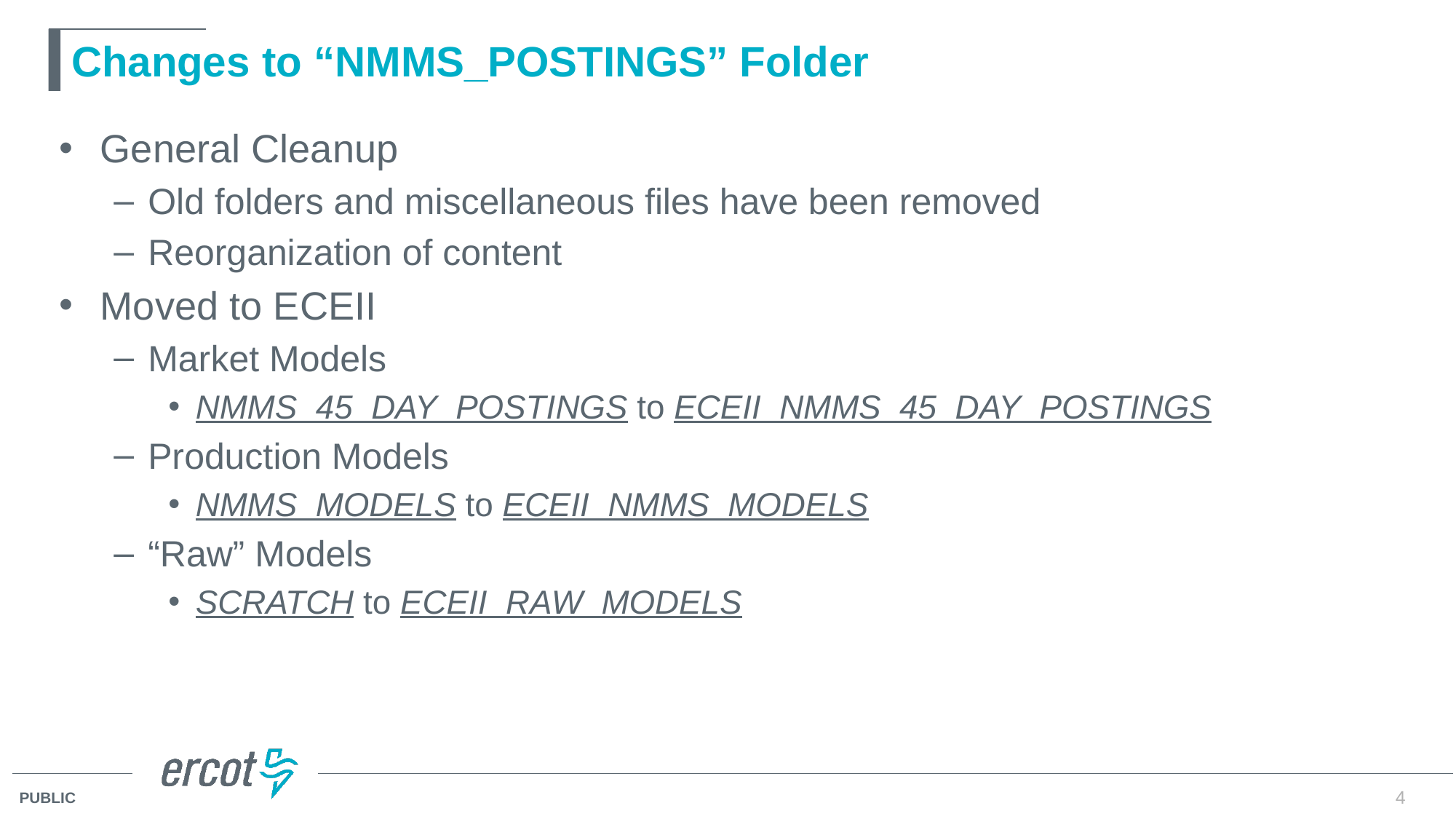

# Changes to “NMMS_POSTINGS” Folder
General Cleanup
Old folders and miscellaneous files have been removed
Reorganization of content
Moved to ECEII
Market Models
NMMS_45_DAY_POSTINGS to ECEII_NMMS_45_DAY_POSTINGS
Production Models
NMMS_MODELS to ECEII_NMMS_MODELS
“Raw” Models
SCRATCH to ECEII_RAW_MODELS

4